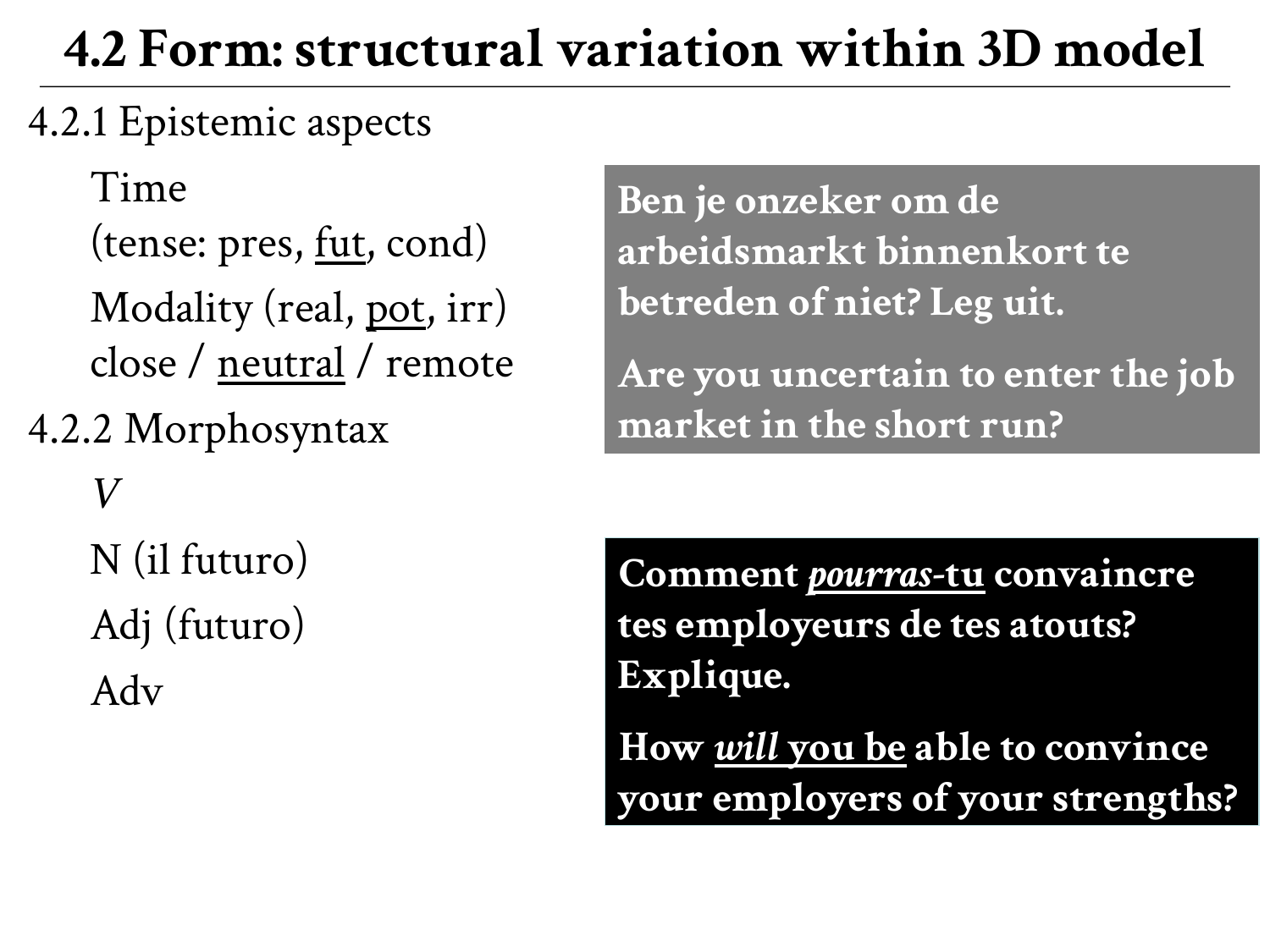

4.2 Form: structural variation within 3D model
4.2.1 Epistemic aspects
	Time
(tense: pres, fut, cond)
	Modality (real, pot, irr)
close / neutral / remote
4.2.2 Morphosyntax
	V
	N (il futuro)
	Adj (futuro)
	Adv

Ben je onzeker om de arbeidsmarkt binnenkort te betreden of niet? Leg uit.
Are you uncertain to enter the job market in the short run?
Comment pourras-tu convaincre tes employeurs de tes atouts? Explique.
How will you be able to convince your employers of your strengths?